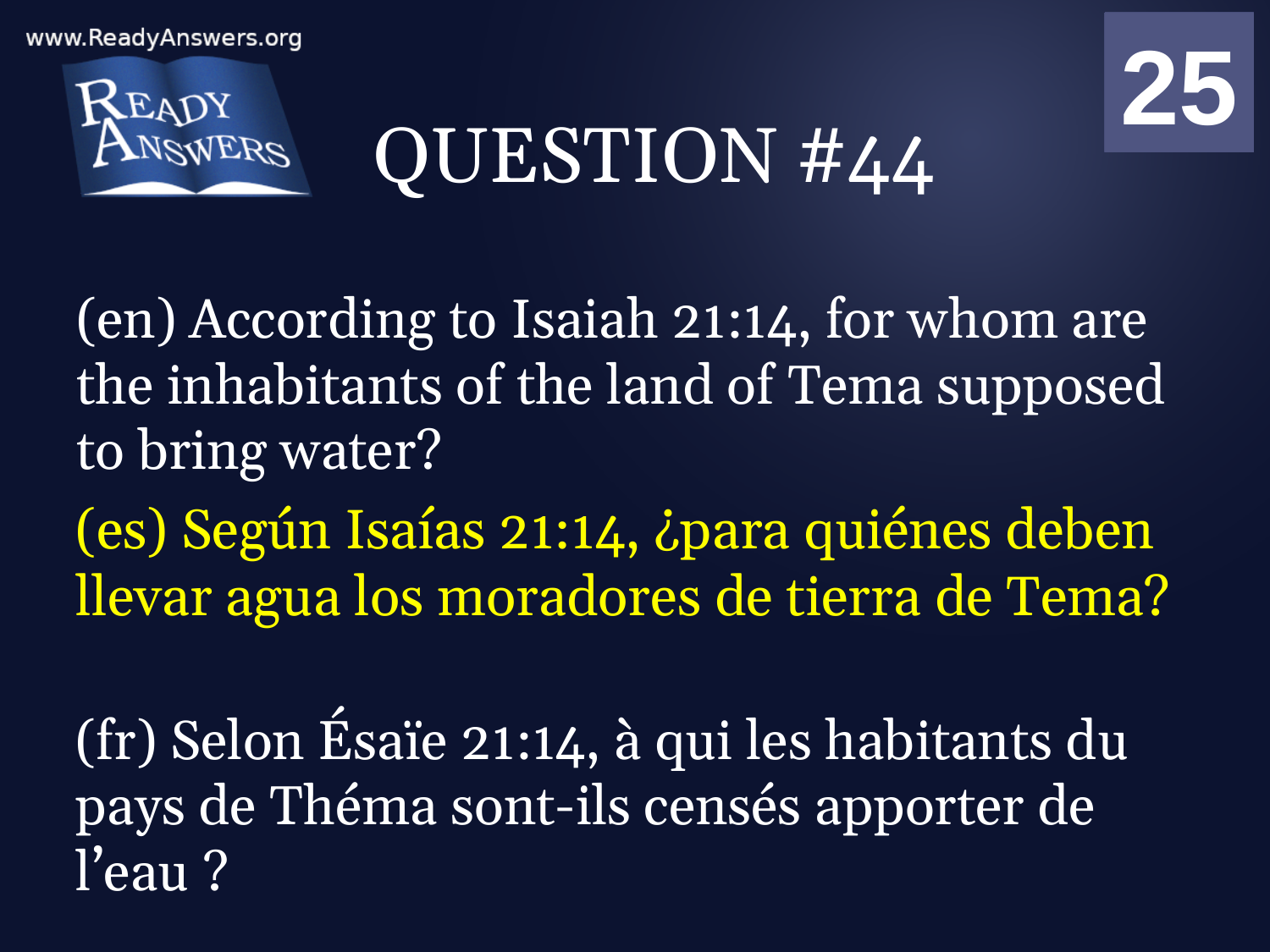

01
02
03
04
05
06
07
08
09
10
11
12
13
14
15
16
17
18
19
20
21
22
23
24
25
00
# QUESTION #44
(en) According to Isaiah 21:14, for whom are the inhabitants of the land of Tema supposed to bring water?
(es) Según Isaías 21:14, ¿para quiénes deben llevar agua los moradores de tierra de Tema?
(fr) Selon Ésaïe 21:14, à qui les habitants du pays de Théma sont-ils censés apporter de l’eau ?